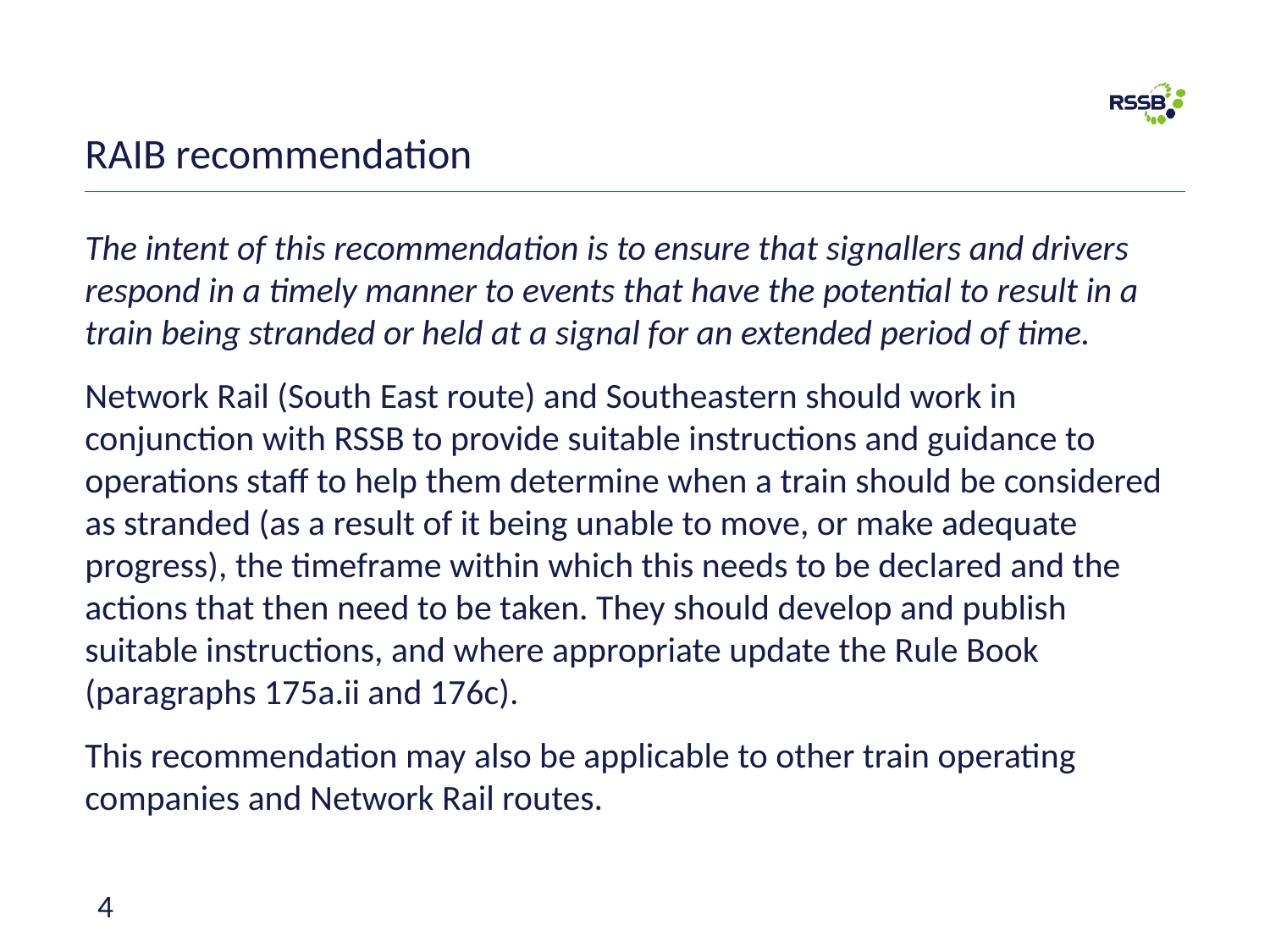

# RAIB recommendation
The intent of this recommendation is to ensure that signallers and drivers respond in a timely manner to events that have the potential to result in a train being stranded or held at a signal for an extended period of time.
Network Rail (South East route) and Southeastern should work in conjunction with RSSB to provide suitable instructions and guidance to operations staff to help them determine when a train should be considered as stranded (as a result of it being unable to move, or make adequate progress), the timeframe within which this needs to be declared and the actions that then need to be taken. They should develop and publish suitable instructions, and where appropriate update the Rule Book (paragraphs 175a.ii and 176c).
This recommendation may also be applicable to other train operating companies and Network Rail routes.
4